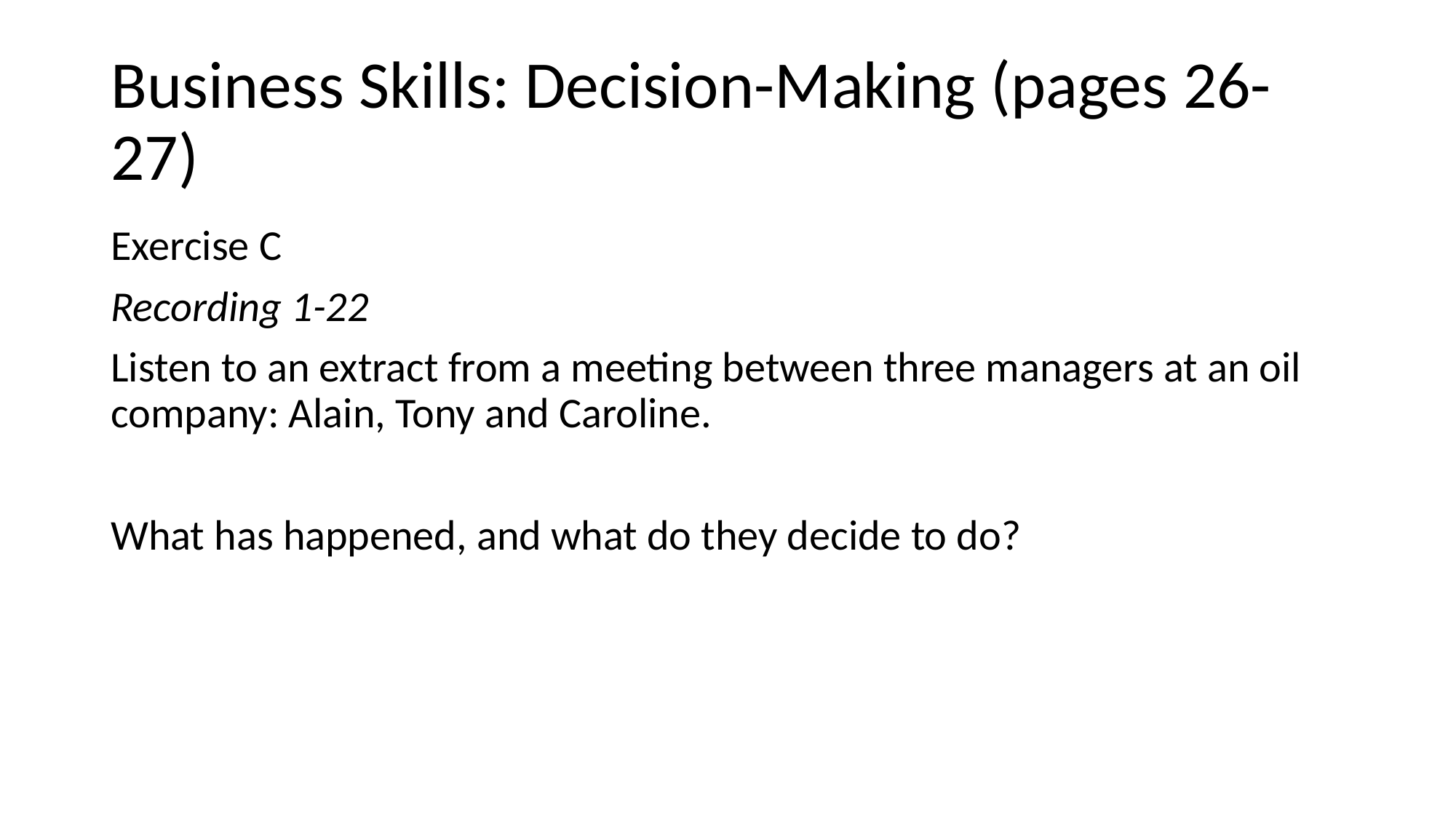

# Business Skills: Decision-Making (pages 26-27)
Exercise C
Recording 1-22
Listen to an extract from a meeting between three managers at an oil company: Alain, Tony and Caroline.

What has happened, and what do they decide to do?